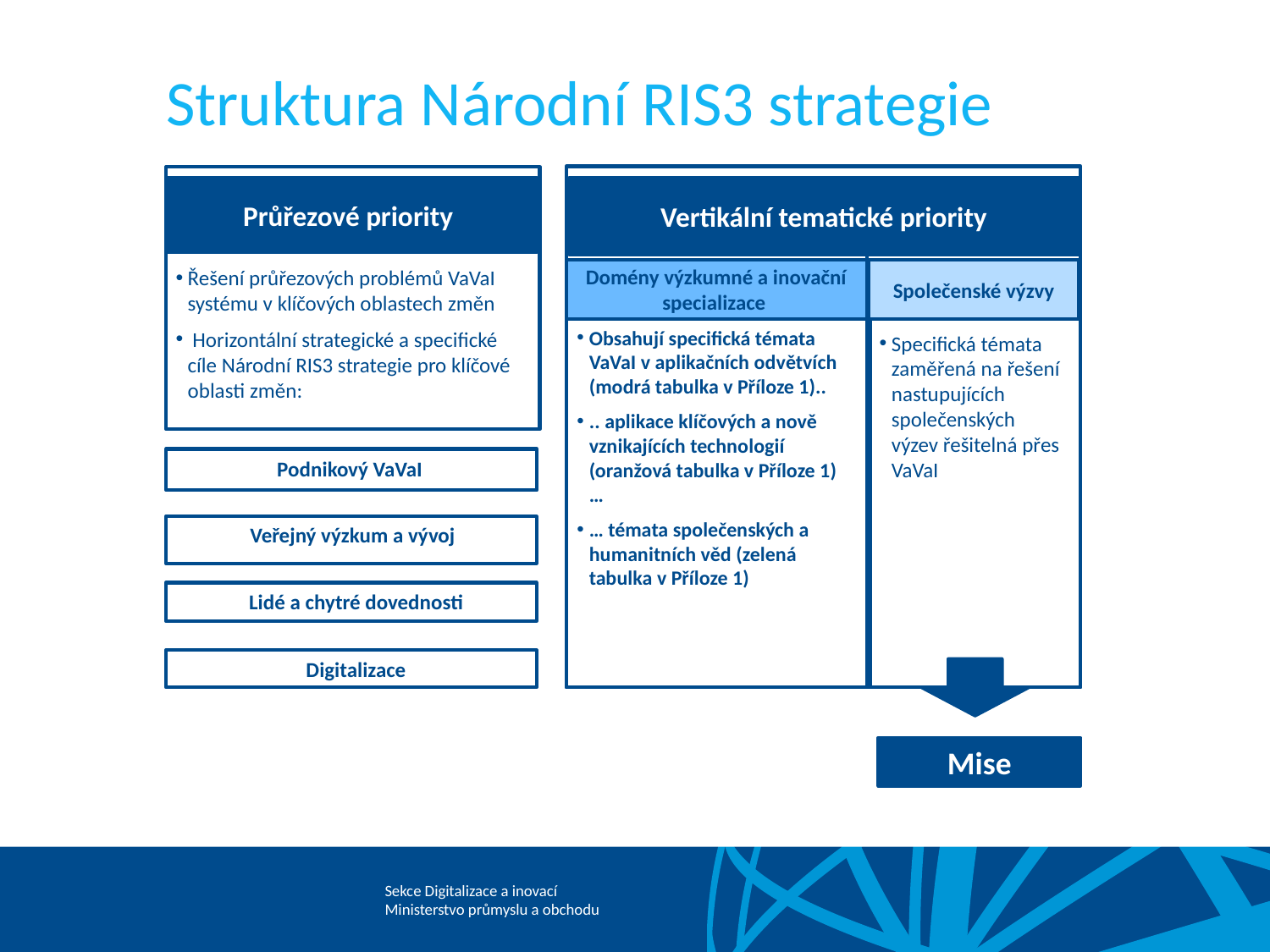

# Struktura Národní RIS3 strategie

Průřezové priority
Vertikální tematické priority

Řešení průřezových problémů VaVaI systému v klíčových oblastech změn
 Horizontální strategické a specifické cíle Národní RIS3 strategie pro klíčové oblasti změn:
Domény výzkumné a inovační specializace
Společenské výzvy

Obsahují specifická témata VaVaI v aplikačních odvětvích (modrá tabulka v Příloze 1)..
.. aplikace klíčových a nově vznikajících technologií (oranžová tabulka v Příloze 1) …
… témata společenských a humanitních věd (zelená tabulka v Příloze 1)
Specifická témata zaměřená na řešení nastupujících společenských výzev řešitelná přes VaVaI

Podnikový VaVaI
Veřejný výzkum a vývoj

Lidé a chytré dovednosti

Digitalizace

Mise